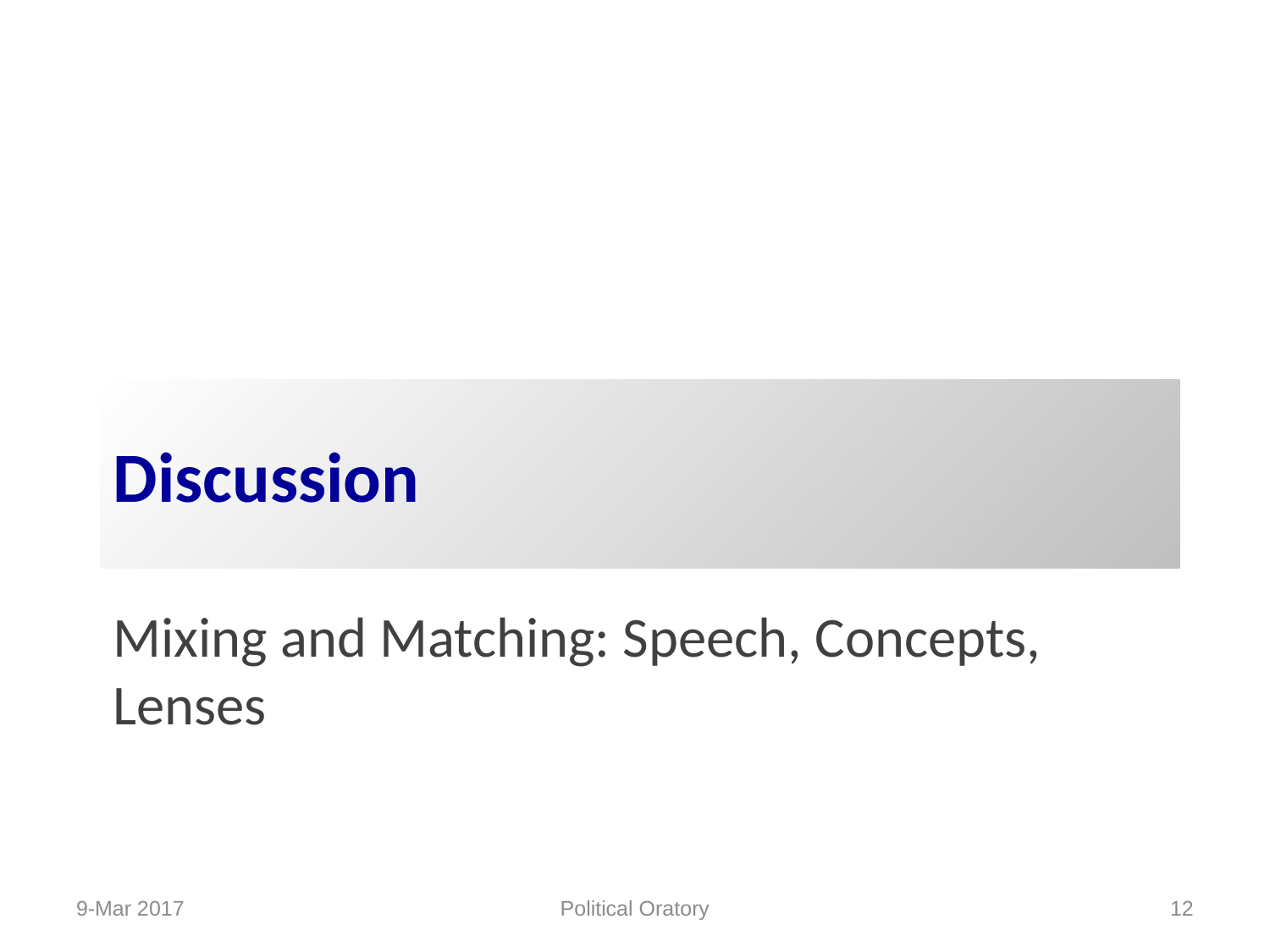

# Discussion
Mixing and Matching: Speech, Concepts, Lenses
Political Oratory
9-Mar 2017
12